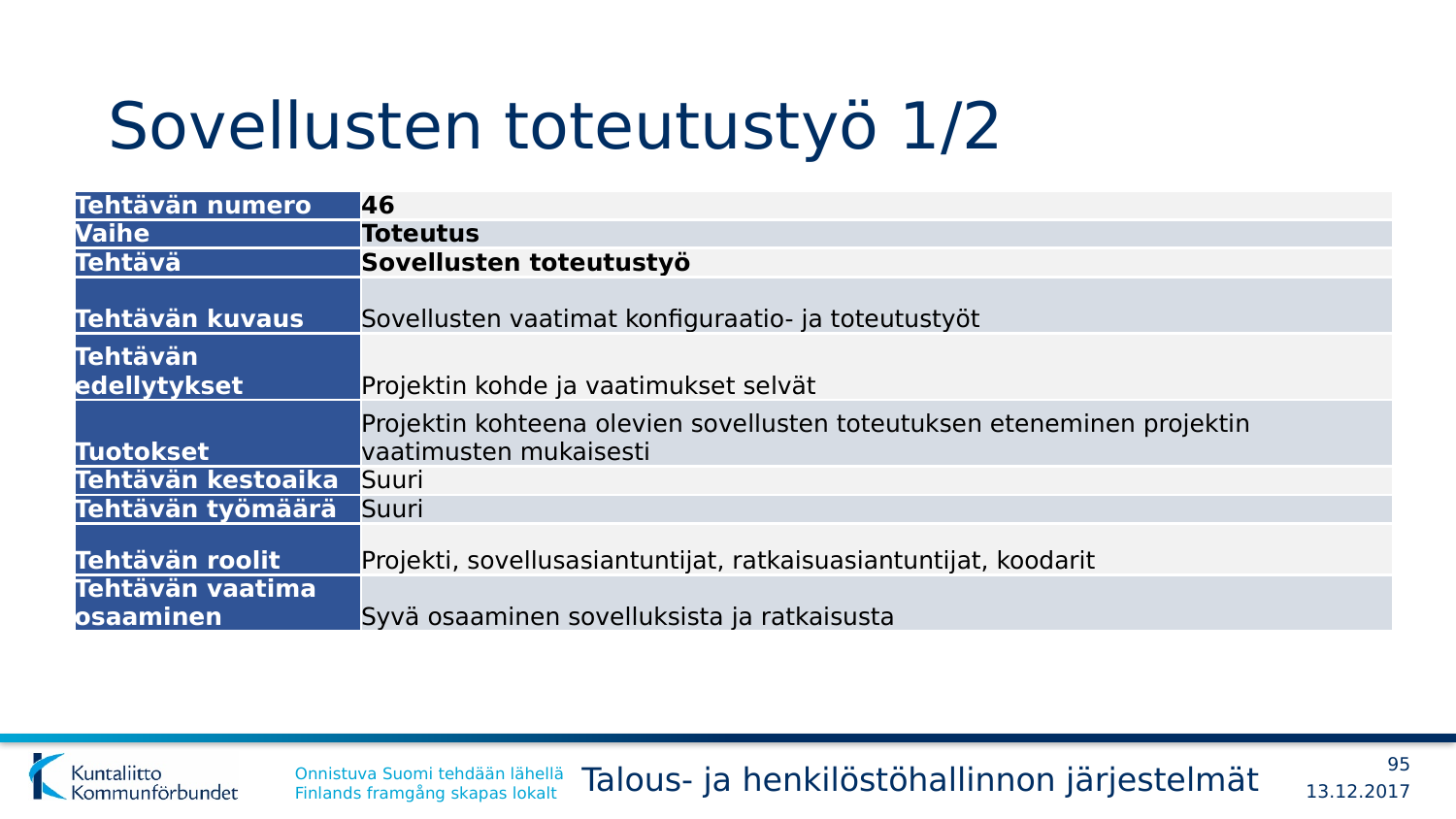

# Sovellusten toteutustyö 1/2
| Tehtävän numero | 46 |
| --- | --- |
| Vaihe | Toteutus |
| Tehtävä | Sovellusten toteutustyö |
| Tehtävän kuvaus | Sovellusten vaatimat konfiguraatio- ja toteutustyöt |
| Tehtävän edellytykset | Projektin kohde ja vaatimukset selvät |
| Tuotokset | Projektin kohteena olevien sovellusten toteutuksen eteneminen projektin vaatimusten mukaisesti |
| Tehtävän kestoaika | Suuri |
| Tehtävän työmäärä | Suuri |
| Tehtävän roolit | Projekti, sovellusasiantuntijat, ratkaisuasiantuntijat, koodarit |
| Tehtävän vaatima osaaminen | Syvä osaaminen sovelluksista ja ratkaisusta |
95
Talous- ja henkilöstöhallinnon järjestelmät
13.12.2017